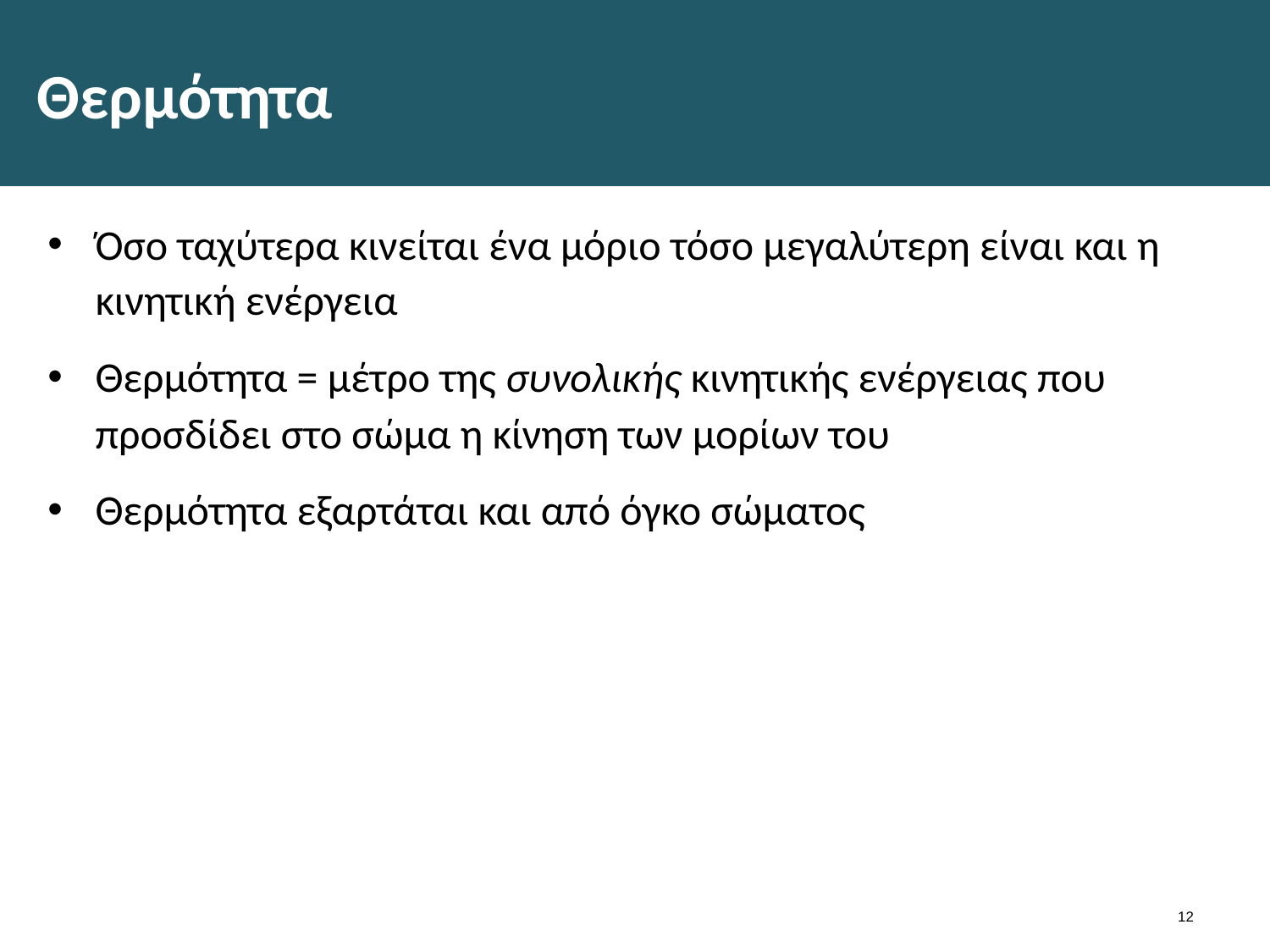

# Θερμότητα
Όσο ταχύτερα κινείται ένα μόριο τόσο μεγαλύτερη είναι και η κινητική ενέργεια
Θερμότητα = μέτρο της συνολικής κινητικής ενέργειας που προσδίδει στο σώμα η κίνηση των μορίων του
Θερμότητα εξαρτάται και από όγκο σώματος
12